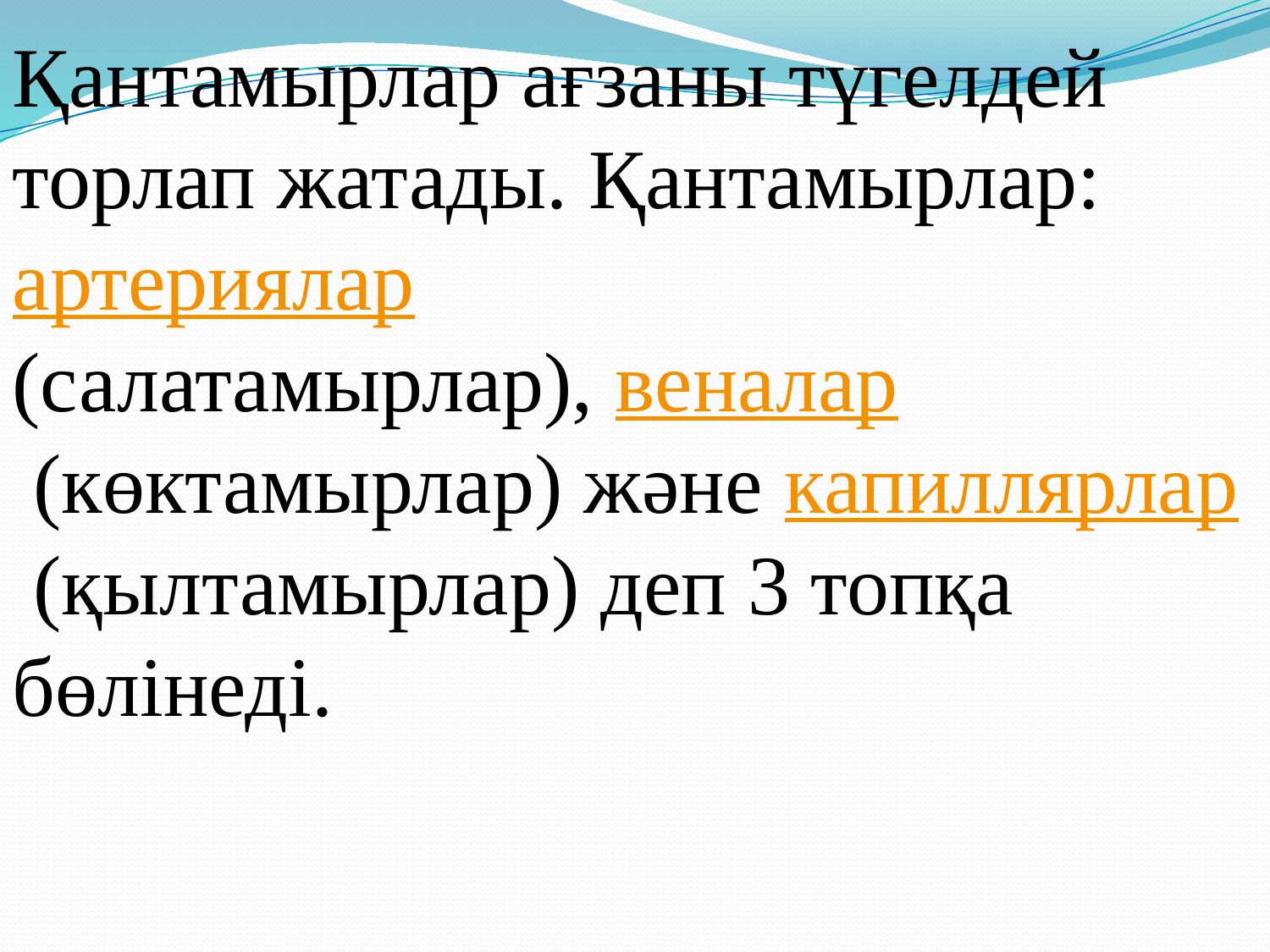

Қантамырлар ағзаны түгелдей торлап жатады. Қантамырлар: артериялар
(салатамырлар), веналар
 (көктамырлар) және капиллярлар (қылтамырлар) деп 3 топқа бөлінеді.